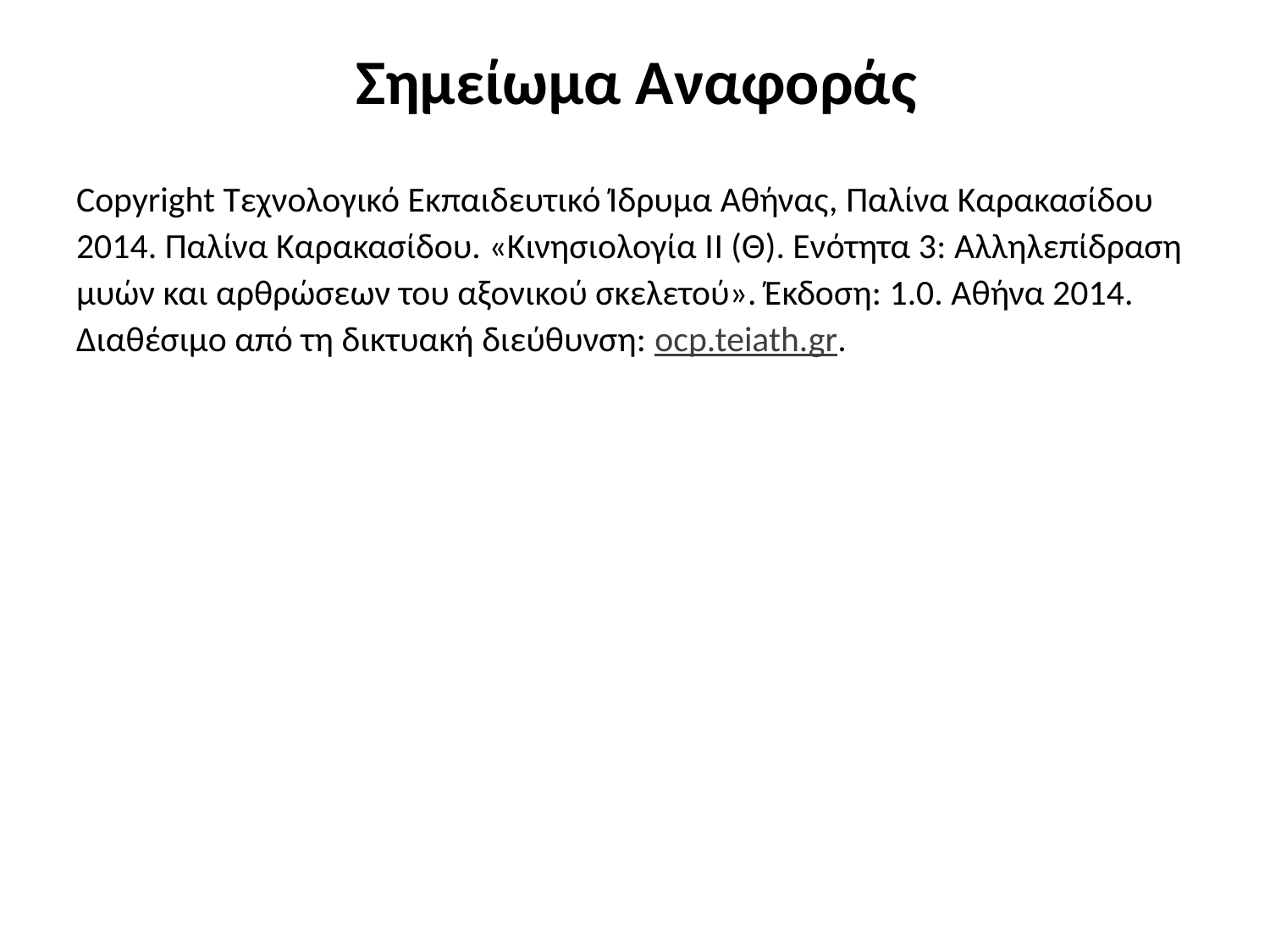

# Σημείωμα Αναφοράς
Copyright Τεχνολογικό Εκπαιδευτικό Ίδρυμα Αθήνας, Παλίνα Καρακασίδου 2014. Παλίνα Καρακασίδου. «Κινησιολογία ΙI (Θ). Ενότητα 3: Αλληλεπίδραση μυών και αρθρώσεων του αξονικού σκελετού». Έκδοση: 1.0. Αθήνα 2014. Διαθέσιμο από τη δικτυακή διεύθυνση: ocp.teiath.gr.